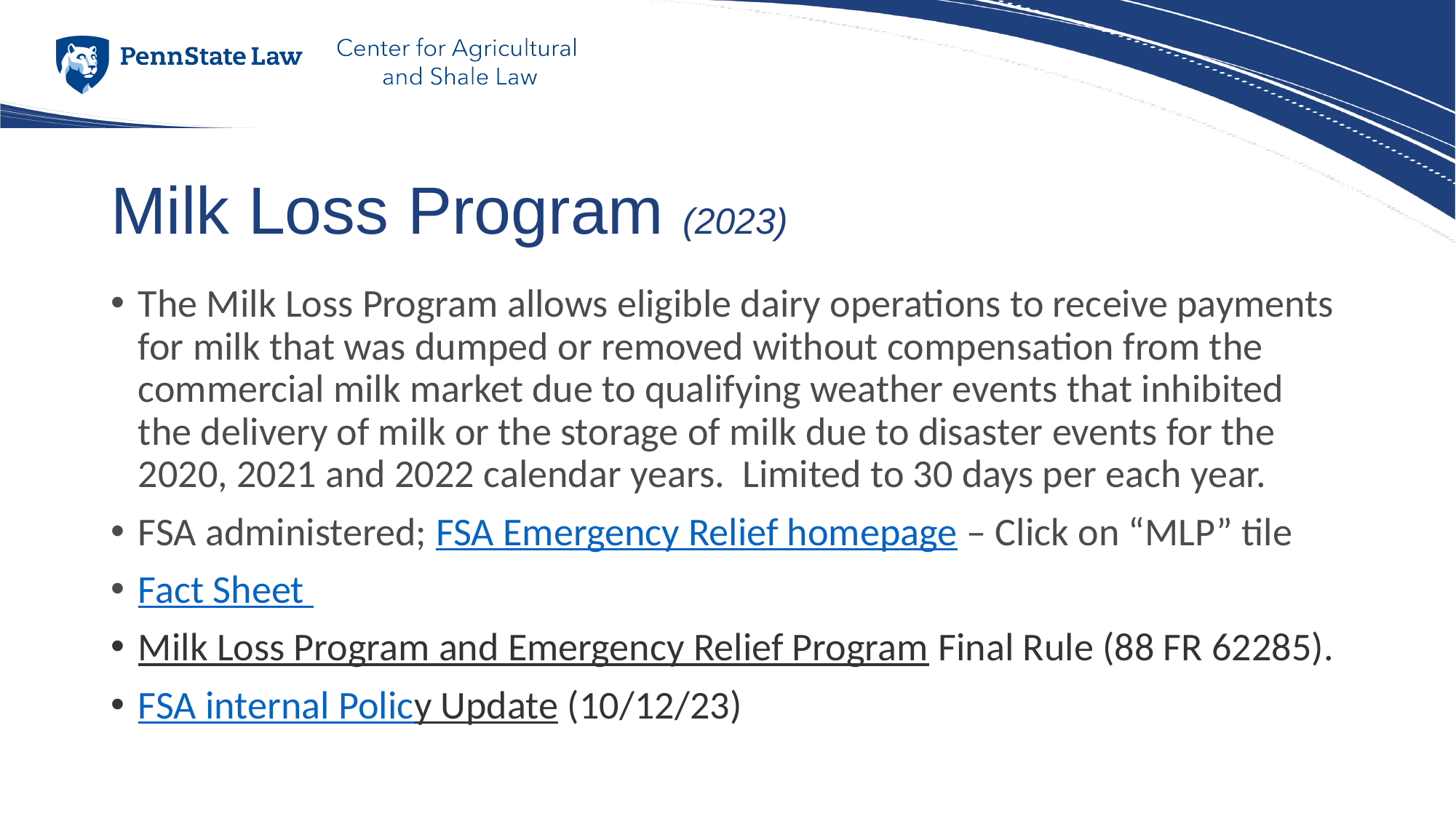

# Milk Loss Program (2023)
The Milk Loss Program allows eligible dairy operations to receive payments for milk that was dumped or removed without compensation from the commercial milk market due to qualifying weather events that inhibited the delivery of milk or the storage of milk due to disaster events for the 2020, 2021 and 2022 calendar years.  Limited to 30 days per each year.
FSA administered; FSA Emergency Relief homepage – Click on “MLP” tile
Fact Sheet
Milk Loss Program and Emergency Relief Program Final Rule (88 FR 62285).
FSA internal Policy Update (10/12/23)